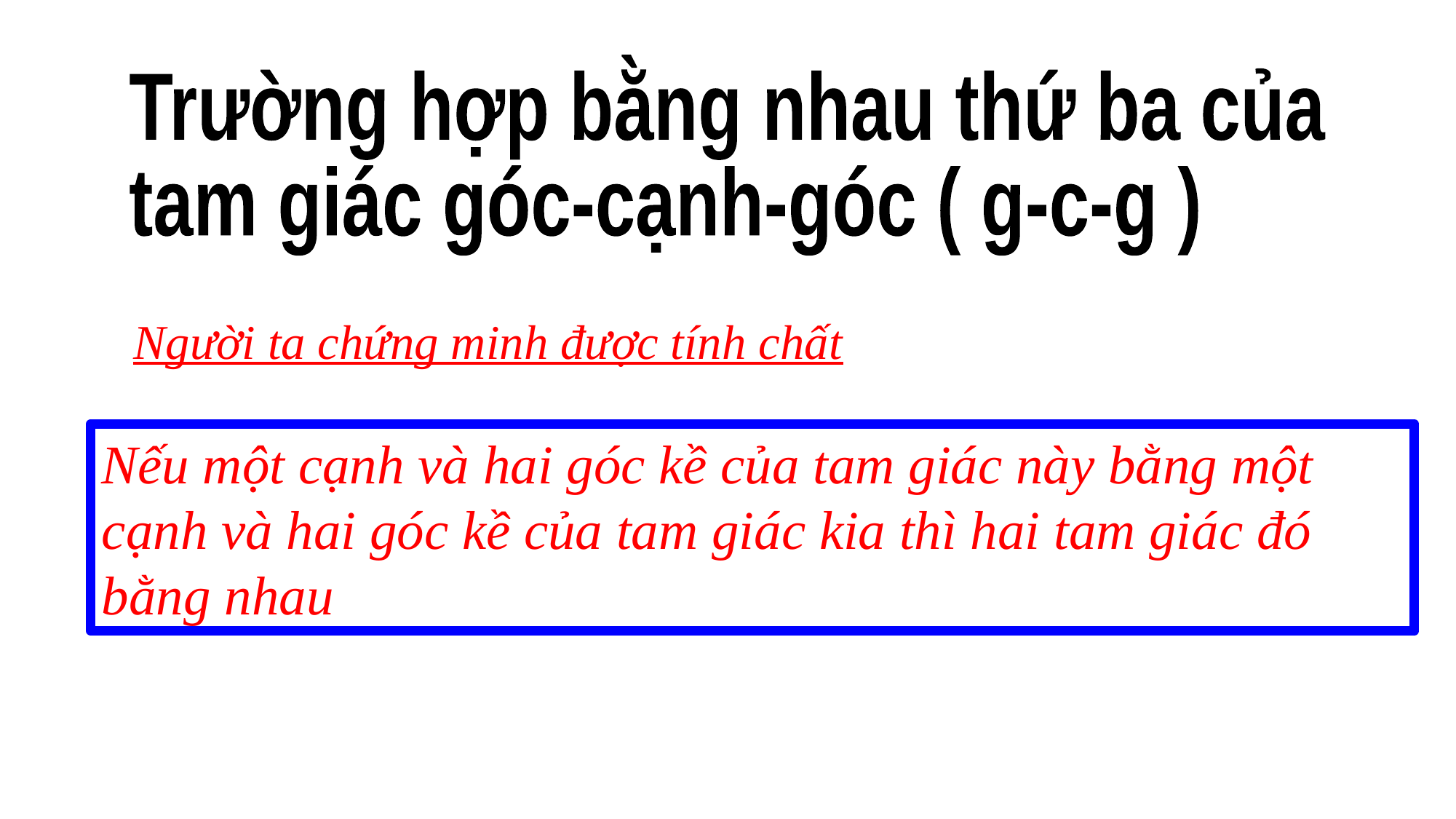

Trường hợp bằng nhau thứ ba của
tam giác góc-cạnh-góc ( g-c-g )
Người ta chứng minh được tính chất
Nếu một cạnh và hai góc kề của tam giác này bằng một cạnh và hai góc kề của tam giác kia thì hai tam giác đó bằng nhau